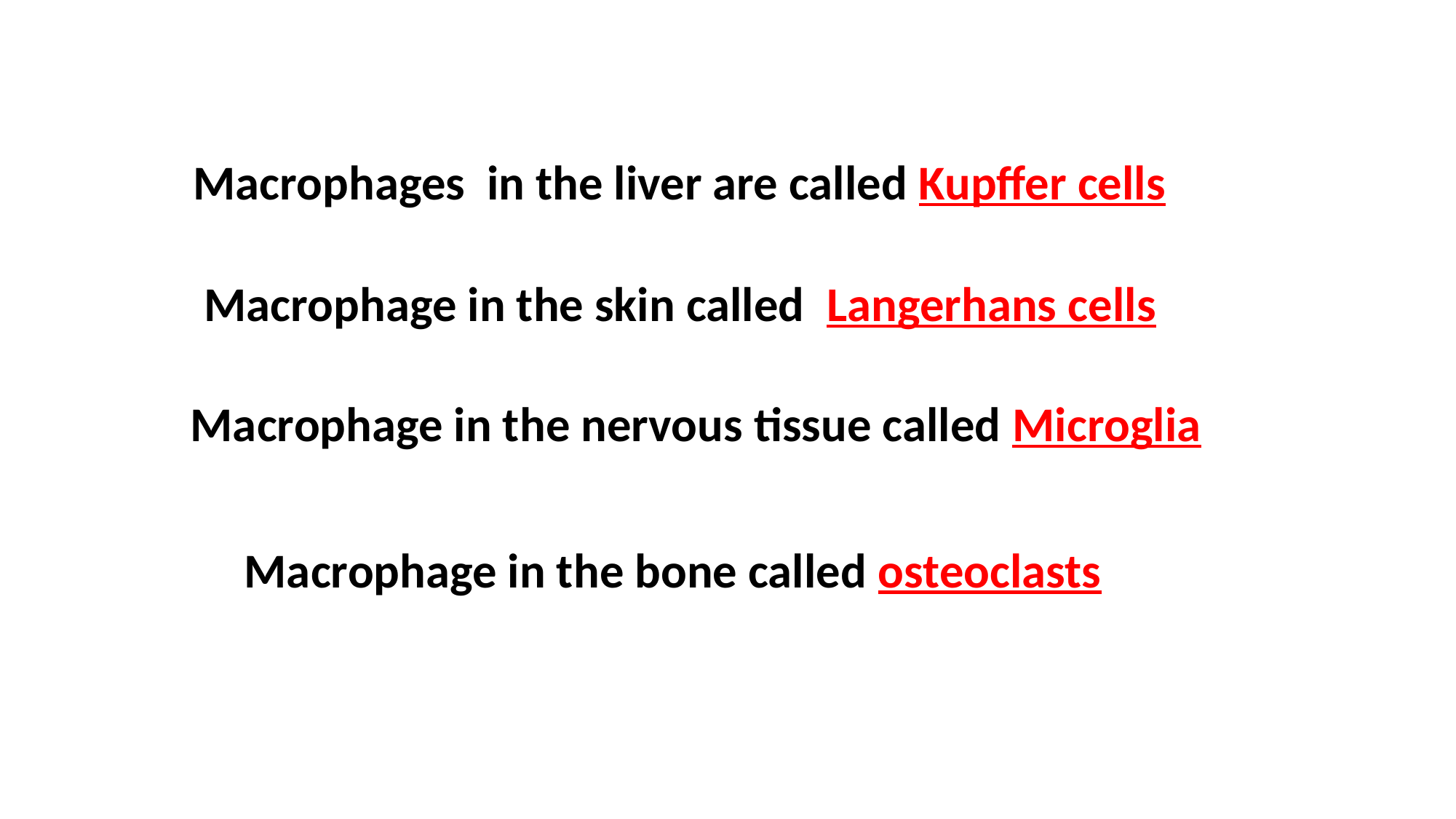

Macrophages  in the liver are called Kupffer cells
 Macrophage in the skin called  Langerhans cells
 Macrophage in the nervous tissue called Microglia
Macrophage in the bone called osteoclasts